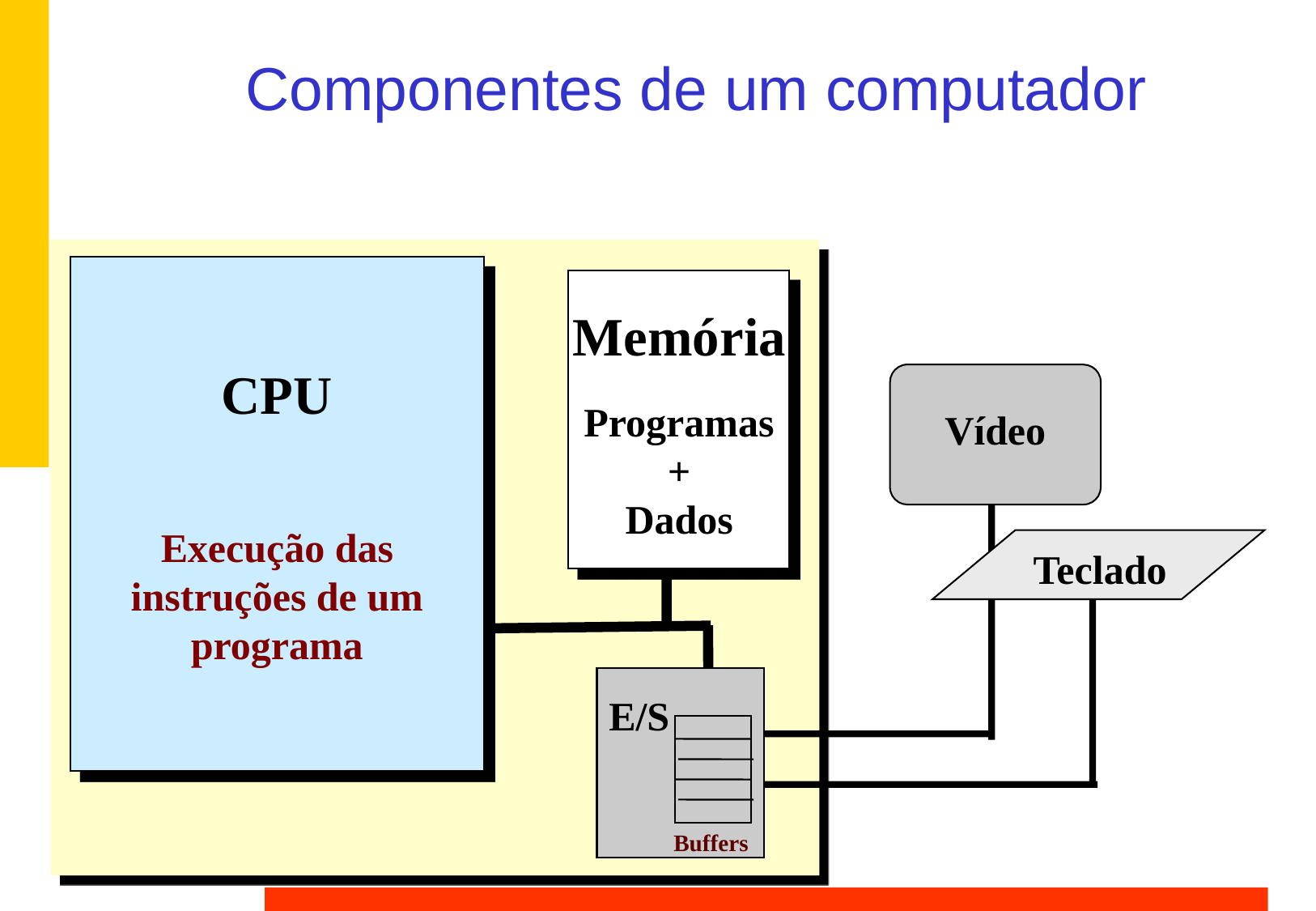

# Componentes de um computador

CPU

Execução das
instruções de um
programa

Memória

Vídeo
Programas
+
Dados

Teclado

E/S

Buffers